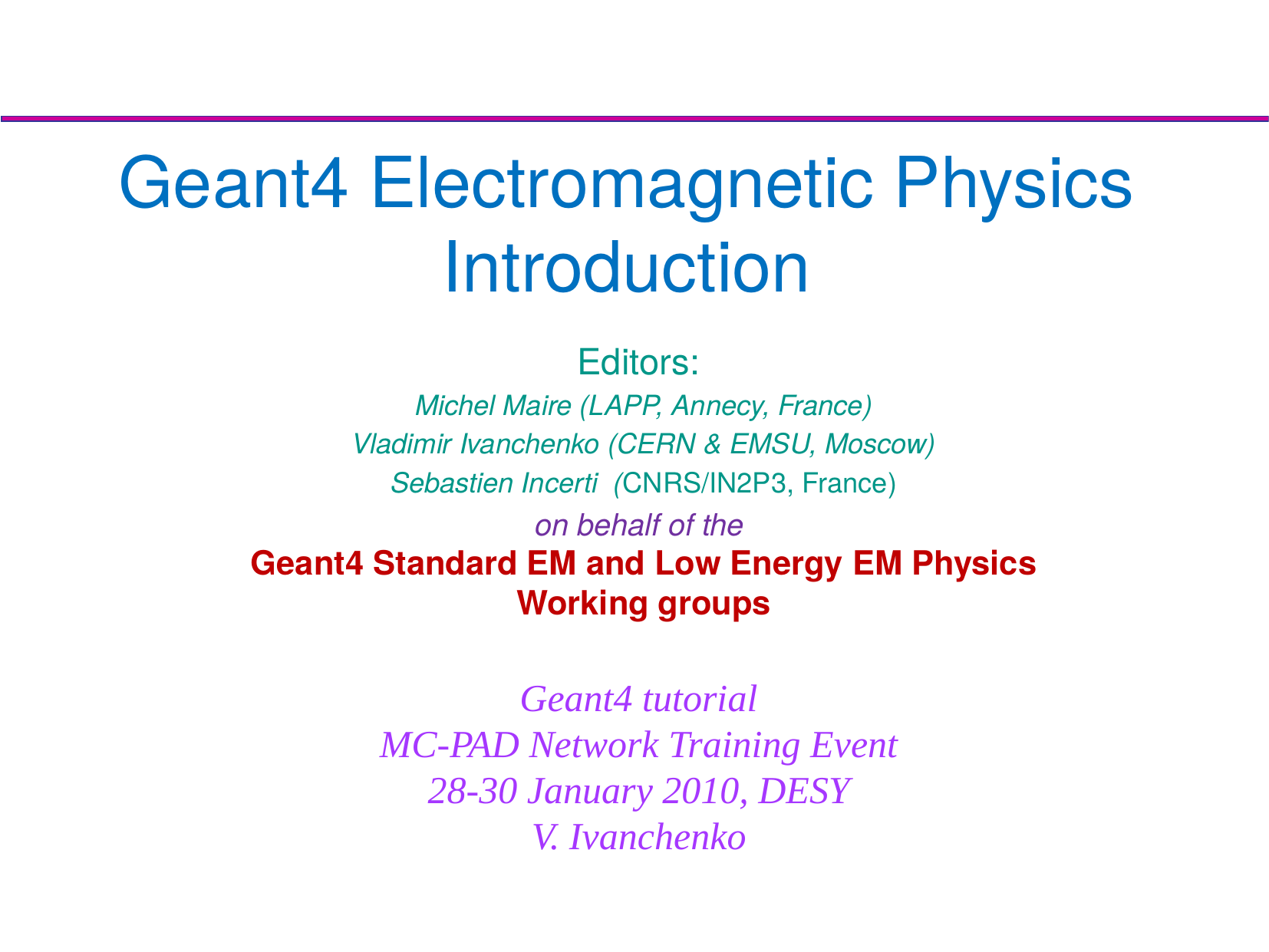

# Geant4 Electromagnetic Physics Introduction
Editors:
Michel Maire (LAPP, Annecy, France)
Vladimir Ivanchenko (CERN & EMSU, Moscow)
Sebastien Incerti  (CNRS/IN2P3, France)
on behalf of the
Geant4 Standard EM and Low Energy EM Physics Working groups

Geant4 tutorial
MC-PAD Network Training Event
28-30 January 2010, DESY
V. Ivanchenko